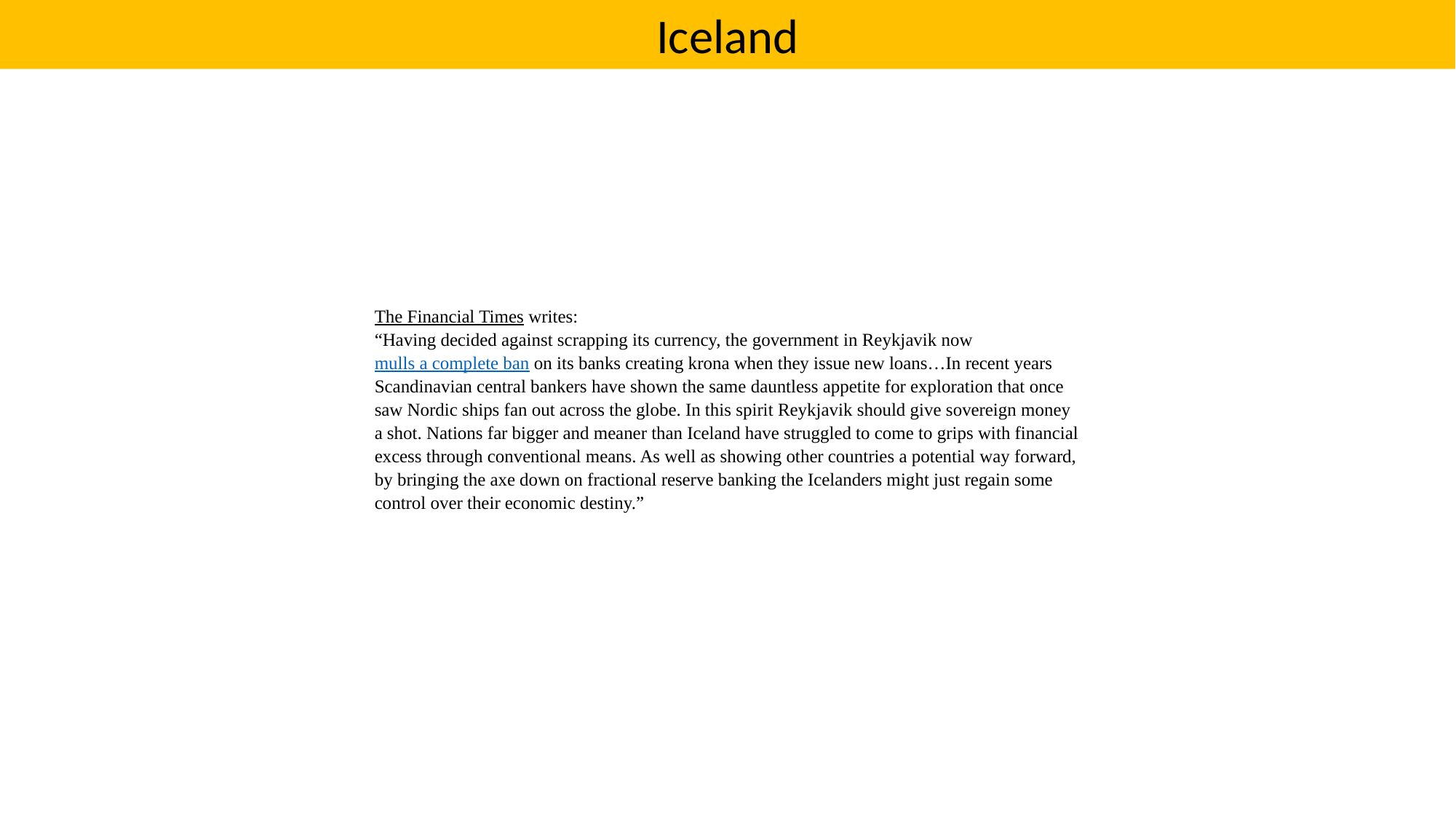

Iceland

The Financial Times writes:
“Having decided against scrapping its currency, the government in Reykjavik now mulls a complete ban on its banks creating krona when they issue new loans…In recent years Scandinavian central bankers have shown the same dauntless appetite for exploration that once saw Nordic ships fan out across the globe. In this spirit Reykjavik should give sovereign money a shot. Nations far bigger and meaner than Iceland have struggled to come to grips with financial excess through conventional means. As well as showing other countries a potential way forward, by bringing the axe down on fractional reserve banking the Icelanders might just regain some control over their economic destiny.”